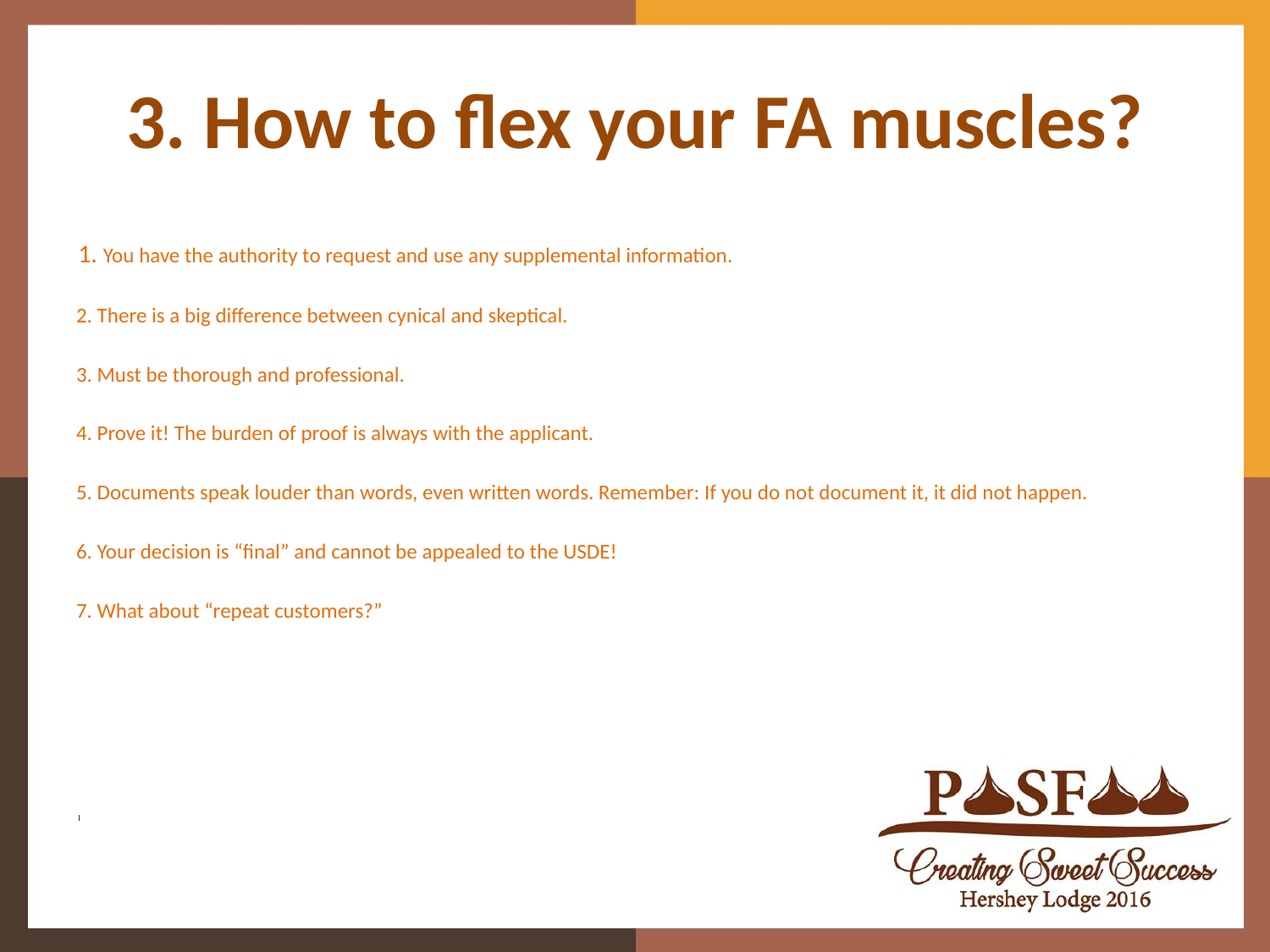

# 3. How to flex your FA muscles?

 1. You have the authority to request and use any supplemental information.

2. There is a big difference between cynical and skeptical.

3. Must be thorough and professional.

4. Prove it! The burden of proof is always with the applicant.

5. Documents speak louder than words, even written words. Remember: If you do not document it, it did not happen.

6. Your decision is “final” and cannot be appealed to the USDE!

7. What about “repeat customers?”

 l